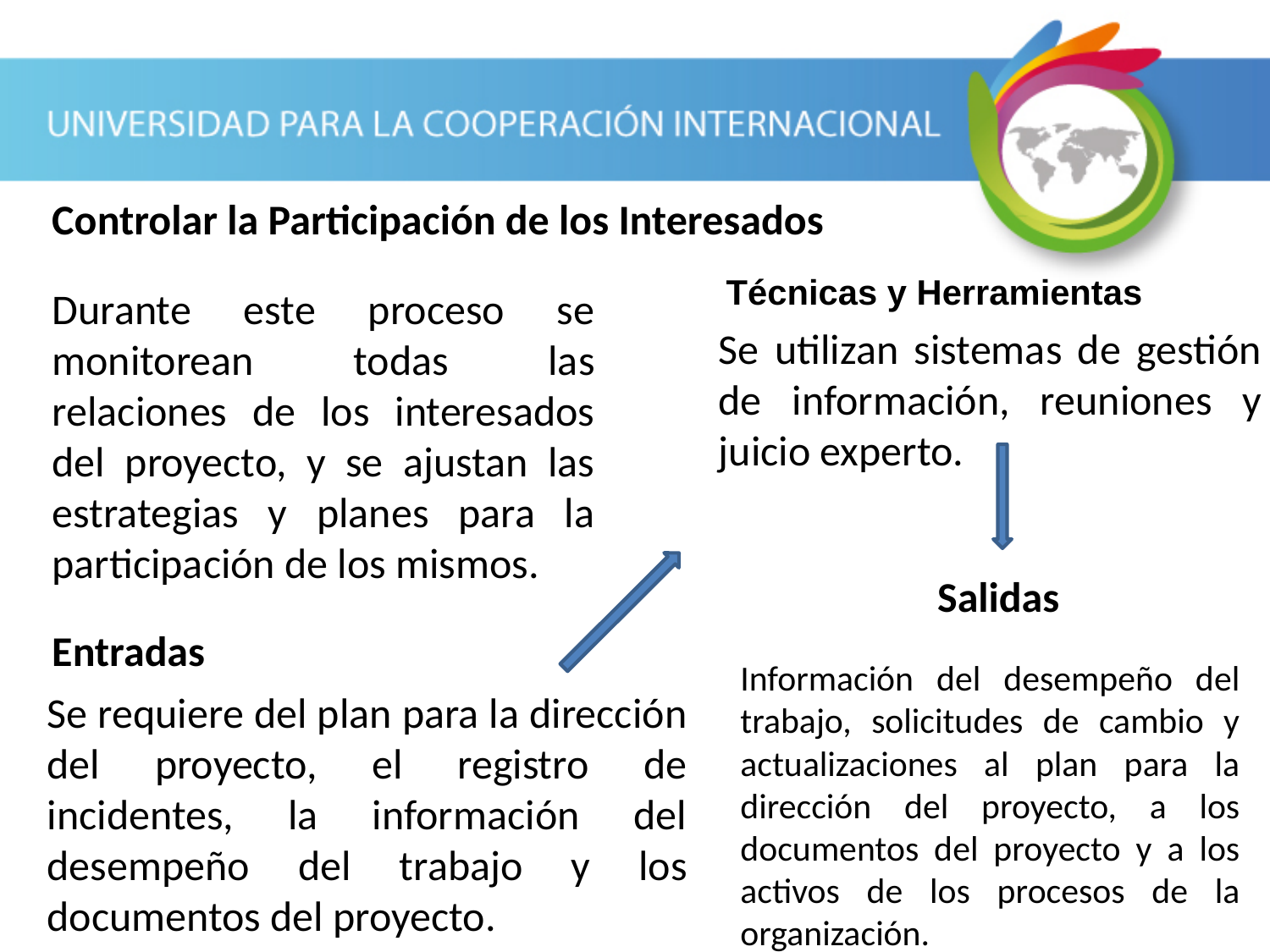

Controlar la Participación de los Interesados
Técnicas y Herramientas
Durante este proceso se monitorean todas las relaciones de los interesados del proyecto, y se ajustan las estrategias y planes para la participación de los mismos.

Se utilizan sistemas de gestión de información, reuniones y juicio experto.

Salidas

Entradas
Información del desempeño del trabajo, solicitudes de cambio y actualizaciones al plan para la dirección del proyecto, a los documentos del proyecto y a los activos de los procesos de la organización.

Se requiere del plan para la dirección del proyecto, el registro de incidentes, la información del desempeño del trabajo y los documentos del proyecto.